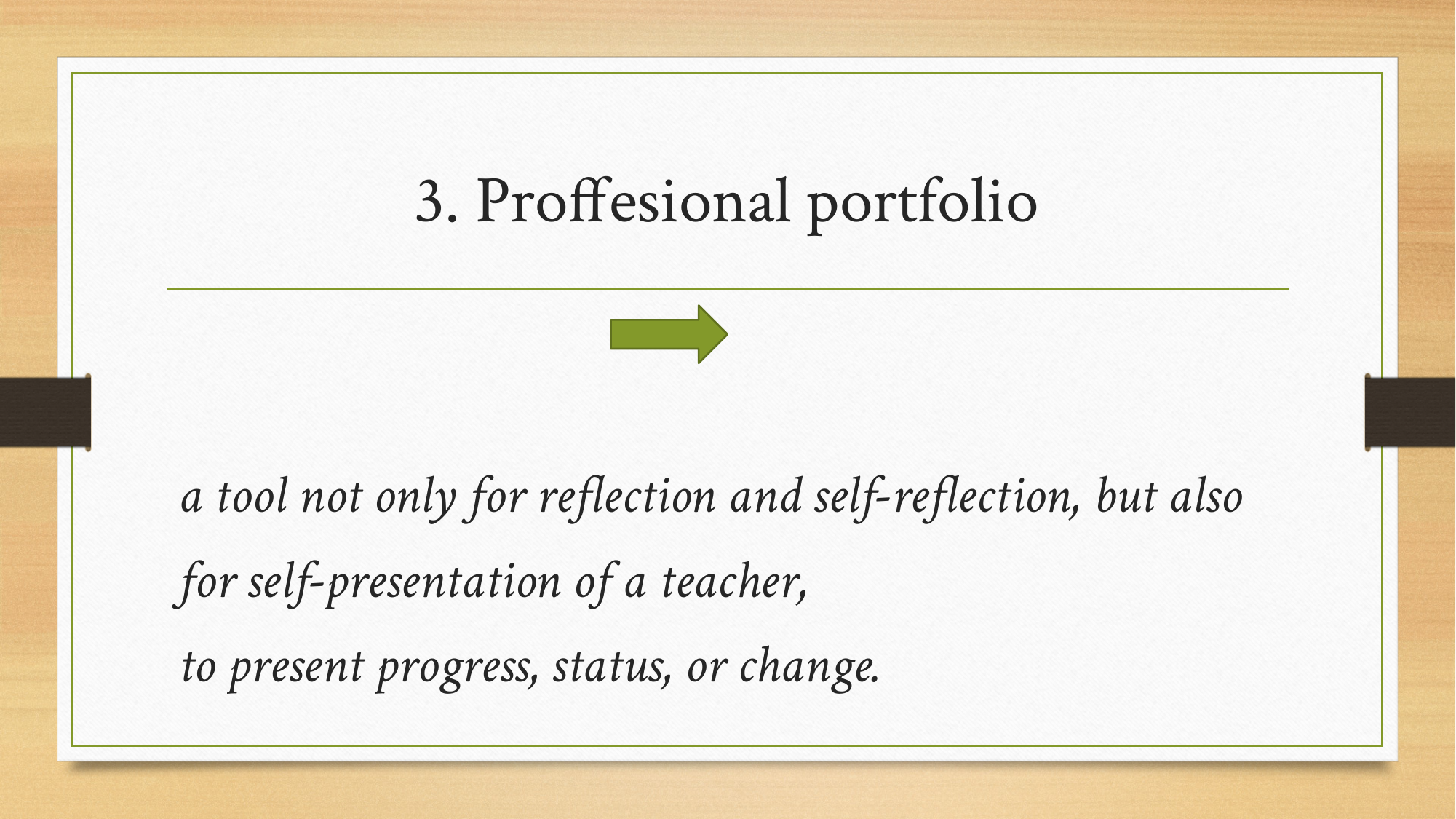

# 3. Proffesional portfolio

a tool not only for reflection and self-reflection, but also
for self-presentation of a teacher,
to present progress, status, or change.